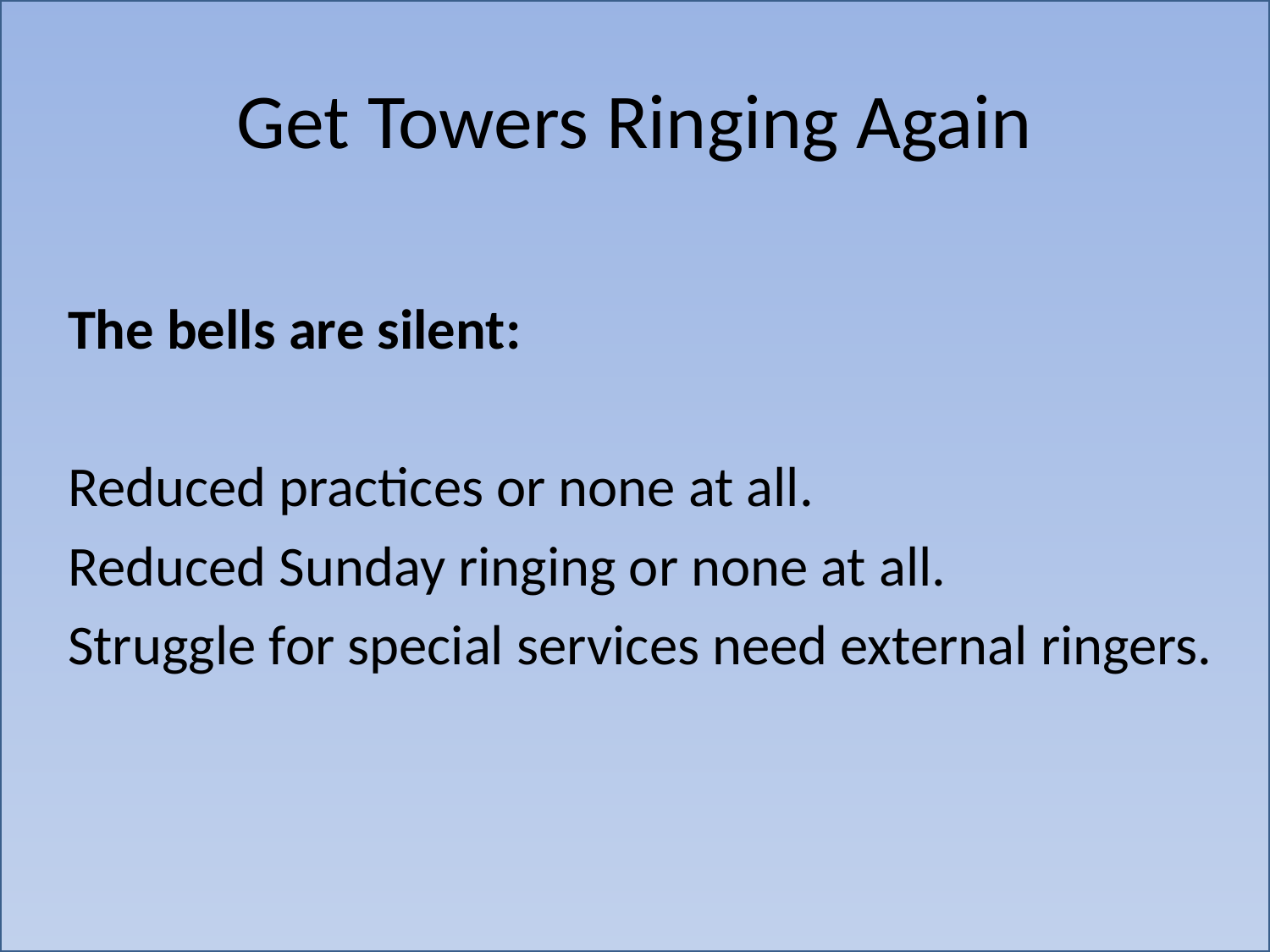

# Get Towers Ringing Again
The bells are silent:

Reduced practices or none at all.
Reduced Sunday ringing or none at all.
Struggle for special services need external ringers.